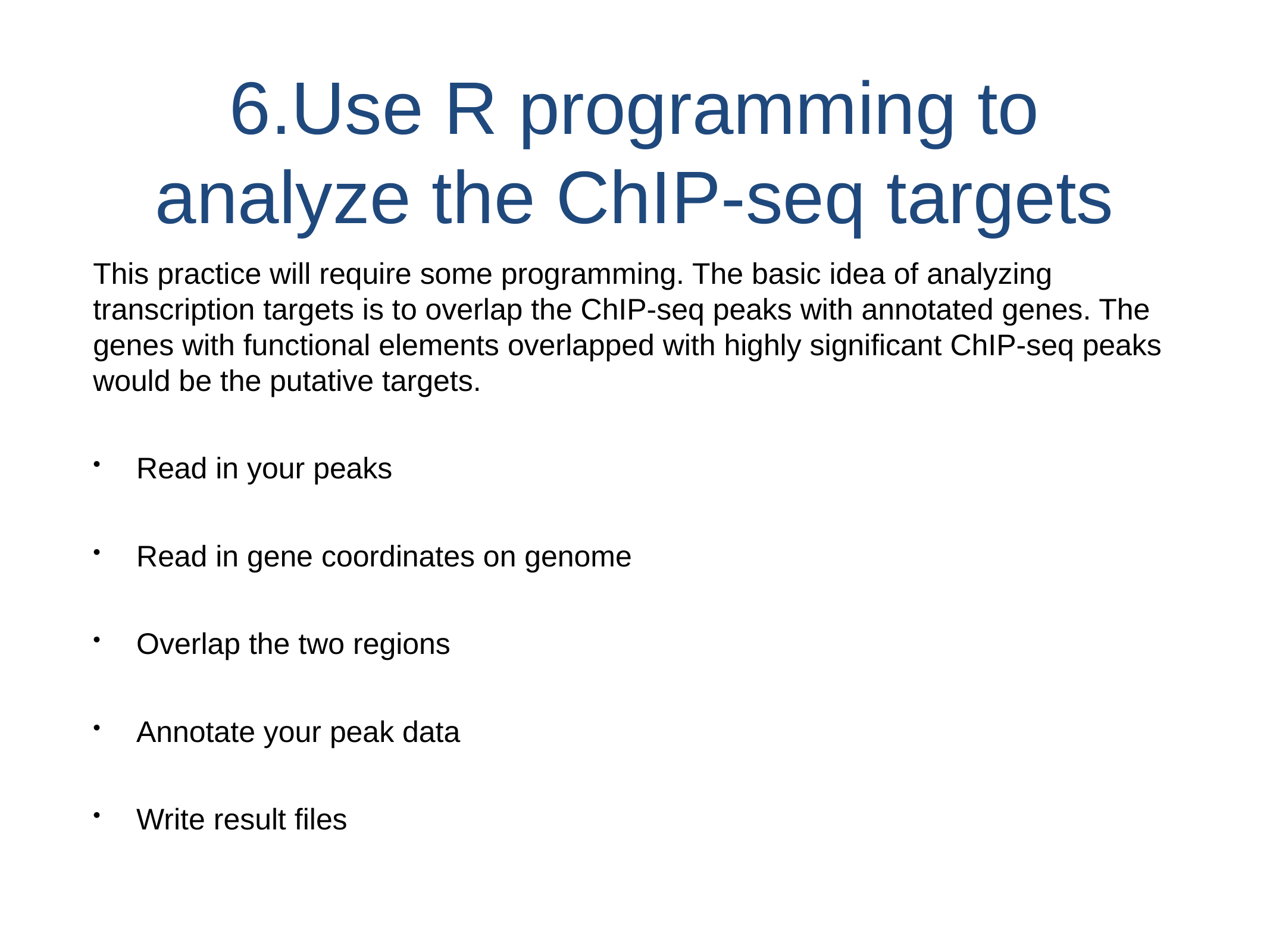

# 6.Use R programming to analyze the ChIP-seq targets
This practice will require some programming. The basic idea of analyzing transcription targets is to overlap the ChIP-seq peaks with annotated genes. The genes with functional elements overlapped with highly significant ChIP-seq peaks would be the putative targets.
Read in your peaks
Read in gene coordinates on genome
Overlap the two regions
Annotate your peak data
Write result files